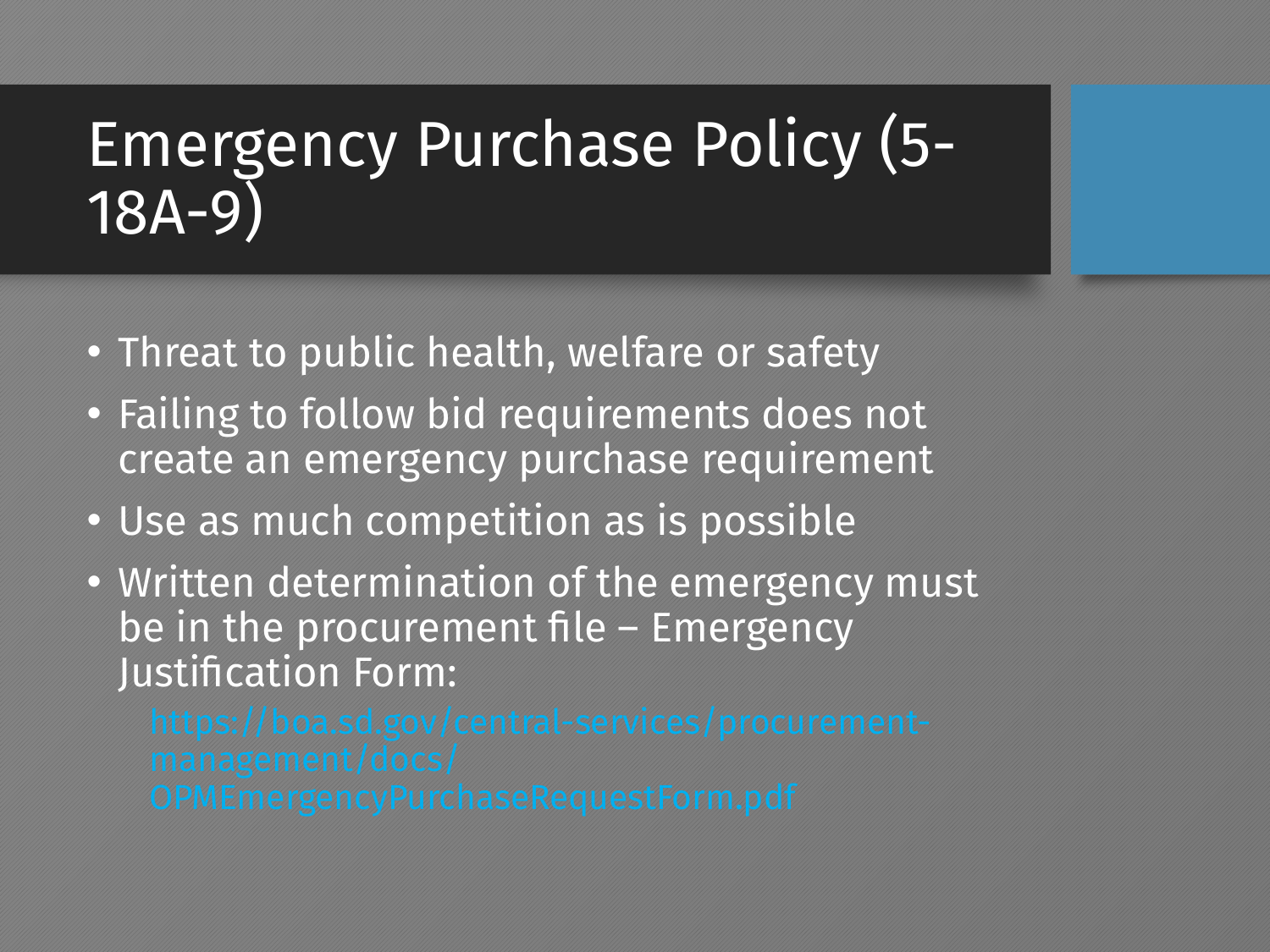

# Emergency Purchase Policy (5-18A-9)
Threat to public health, welfare or safety
Failing to follow bid requirements does not create an emergency purchase requirement
Use as much competition as is possible
Written determination of the emergency must be in the procurement file – Emergency Justification Form:
https://boa.sd.gov/central-services/procurement-management/docs/OPMEmergencyPurchaseRequestForm.pdf